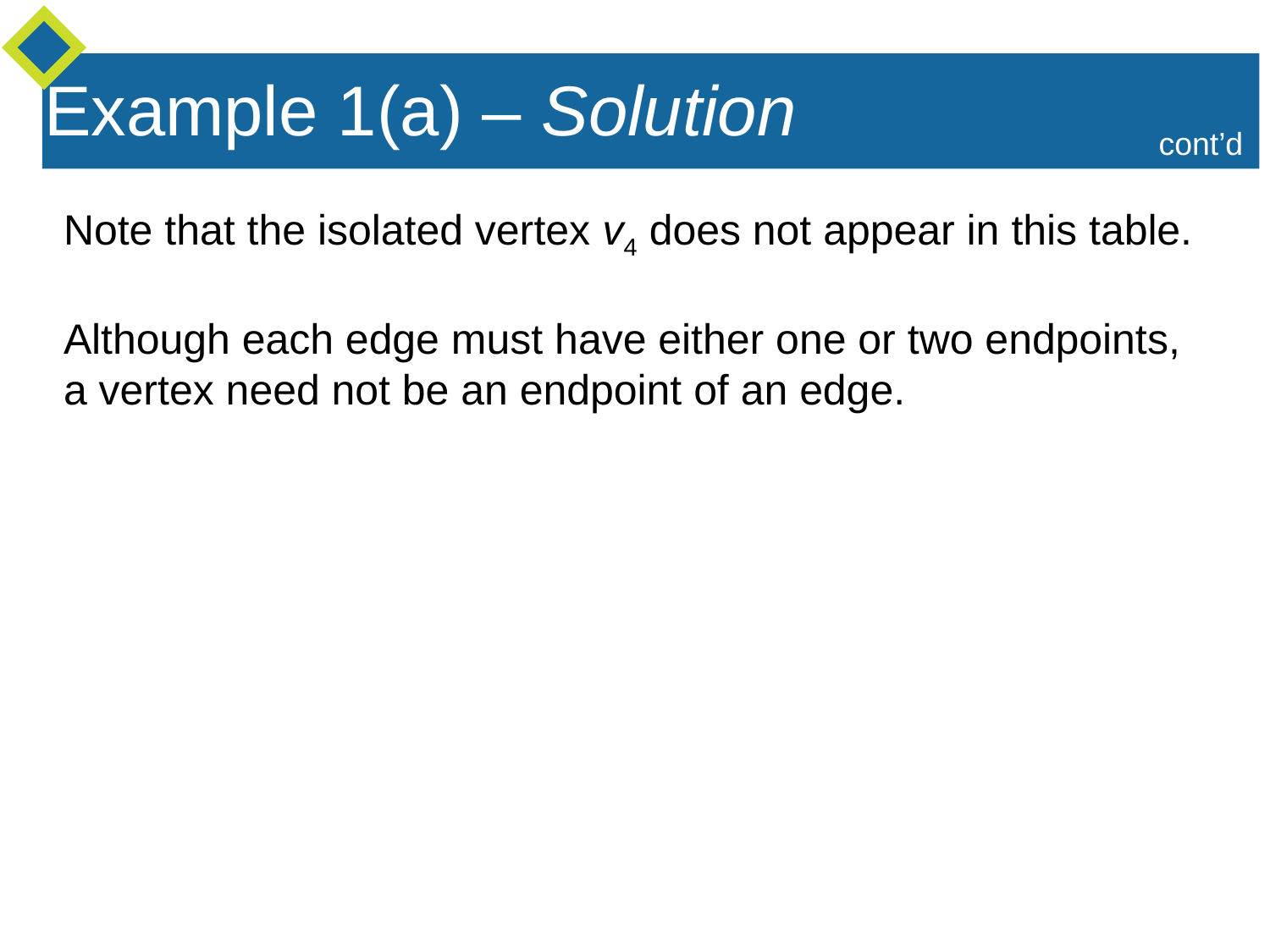

Example 1(a) – Solution
cont’d
Note that the isolated vertex v4 does not appear in this table.

Although each edge must have either one or two endpoints, a vertex need not be an endpoint of an edge.